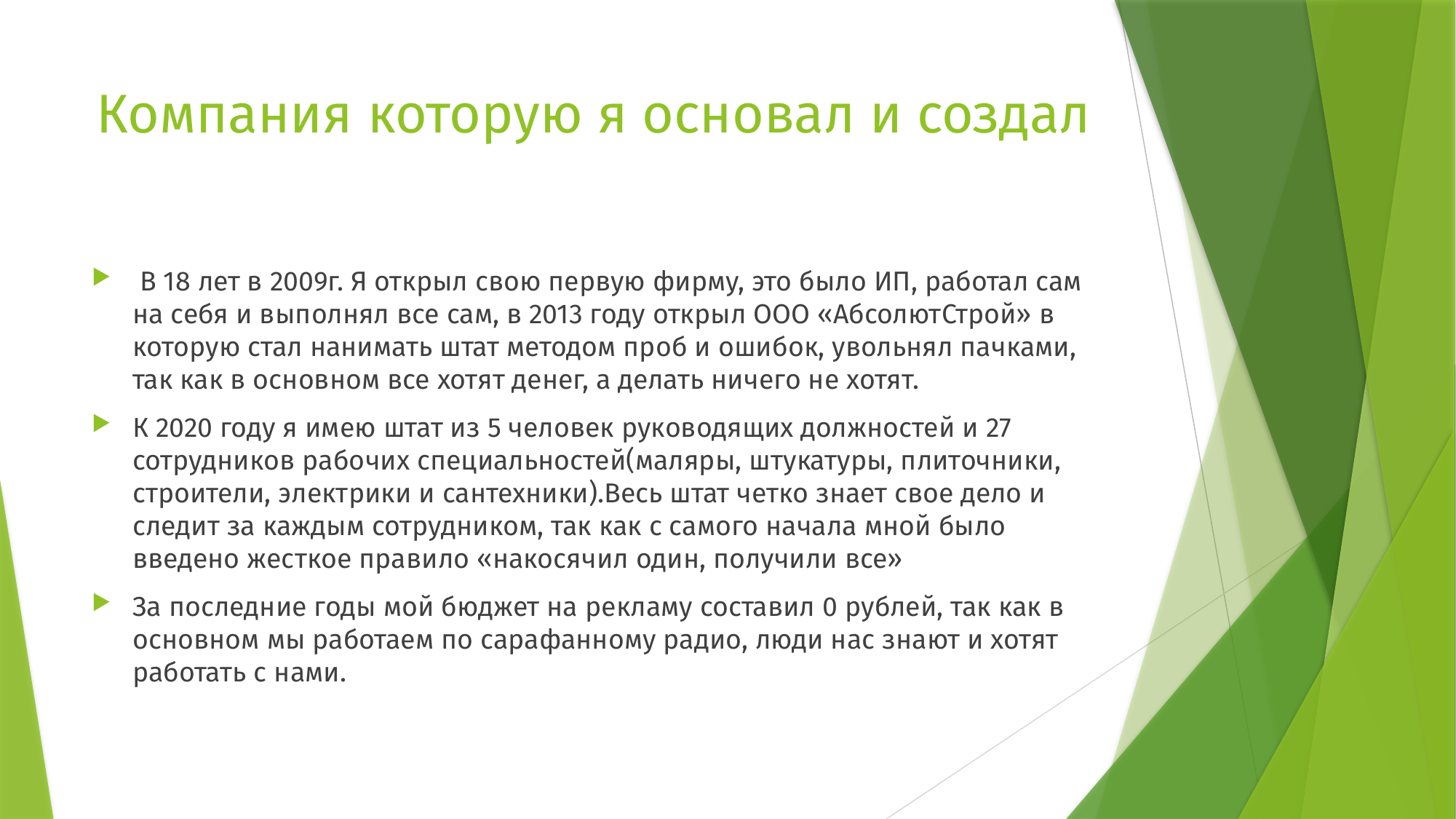

# Компания которую я основал и создал
 В 18 лет в 2009г. Я открыл свою первую фирму, это было ИП, работал сам на себя и выполнял все сам, в 2013 году открыл ООО «АбсолютСтрой» в которую стал нанимать штат методом проб и ошибок, увольнял пачками, так как в основном все хотят денег, а делать ничего не хотят.
К 2020 году я имею штат из 5 человек руководящих должностей и 27 сотрудников рабочих специальностей(маляры, штукатуры, плиточники, строители, электрики и сантехники).Весь штат четко знает свое дело и следит за каждым сотрудником, так как с самого начала мной было введено жесткое правило «накосячил один, получили все»
За последние годы мой бюджет на рекламу составил 0 рублей, так как в основном мы работаем по сарафанному радио, люди нас знают и хотят работать с нами.